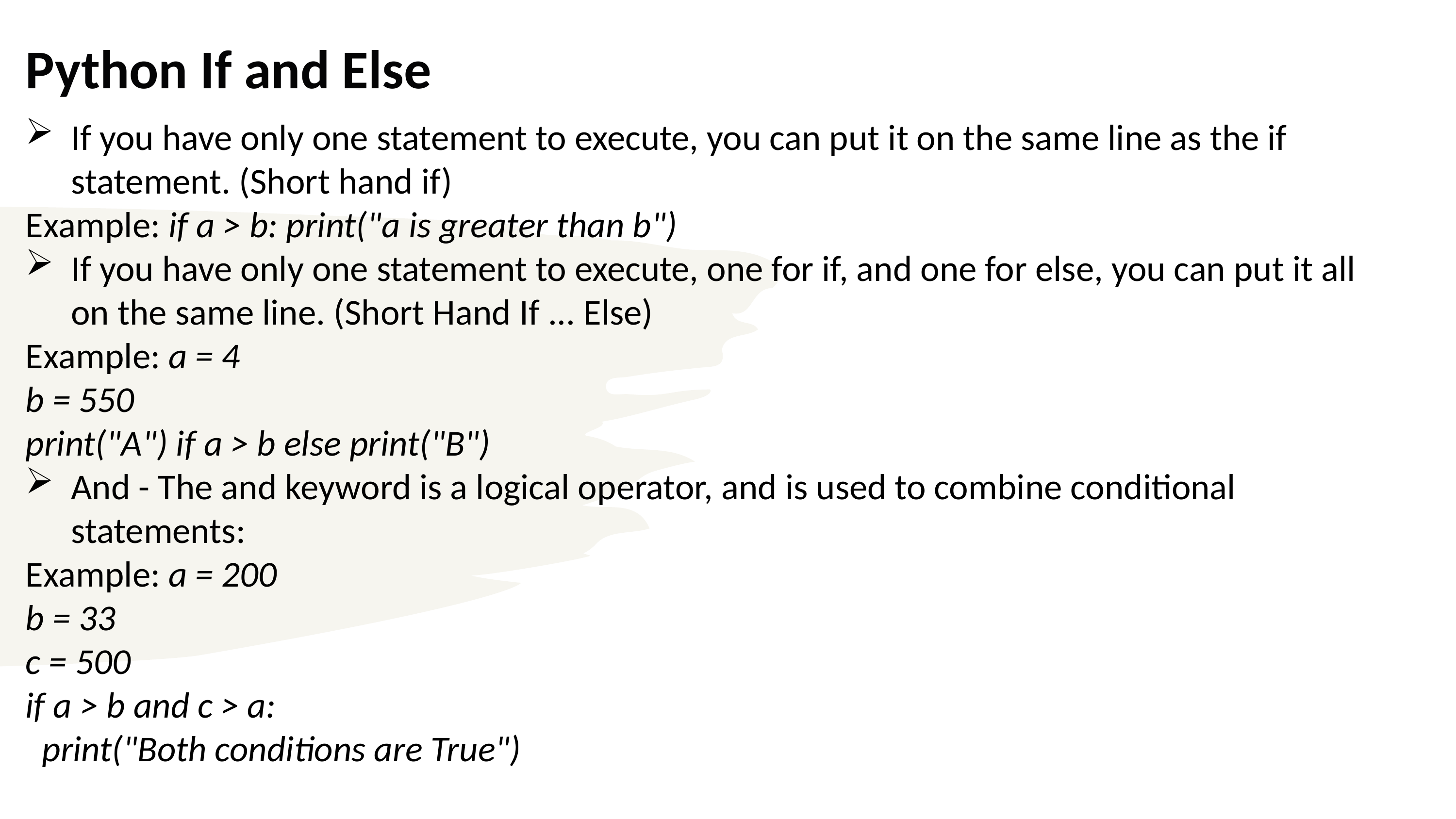

The common convention is to alias NumPy as `np`.

# Python If and Else

If you have only one statement to execute, you can put it on the same line as the if statement. (Short hand if)
Example: if a > b: print("a is greater than b")
If you have only one statement to execute, one for if, and one for else, you can put it all on the same line. (Short Hand If ... Else)
Example: a = 4
b = 550
print("A") if a > b else print("B")
And - The and keyword is a logical operator, and is used to combine conditional statements:
Example: a = 200
b = 33
c = 500
if a > b and c > a:
  print("Both conditions are True")